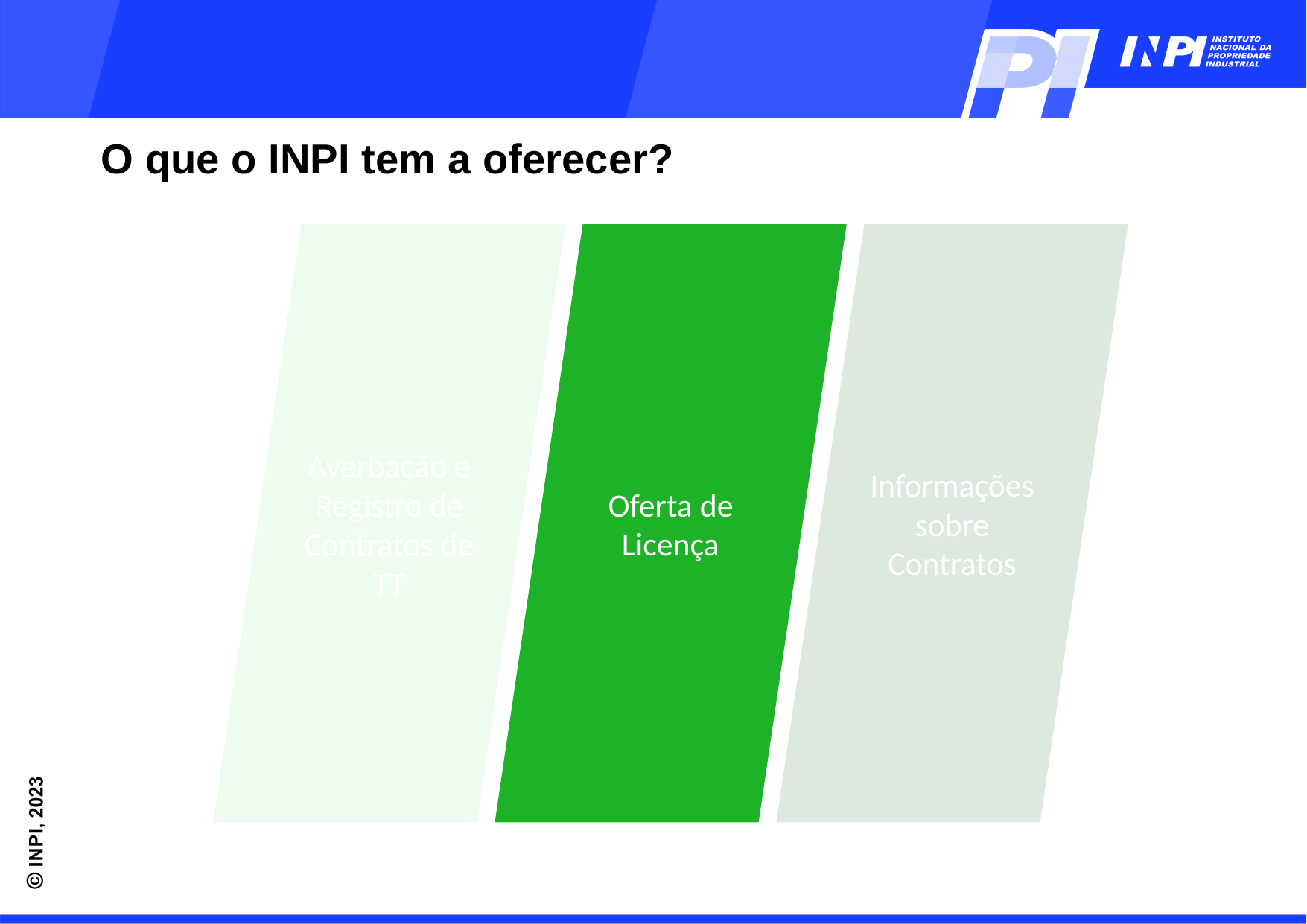

O que o INPI tem a oferecer?
Averbação e Registro de Contratos de TT
Oferta de Licença
Informações sobre Contratos